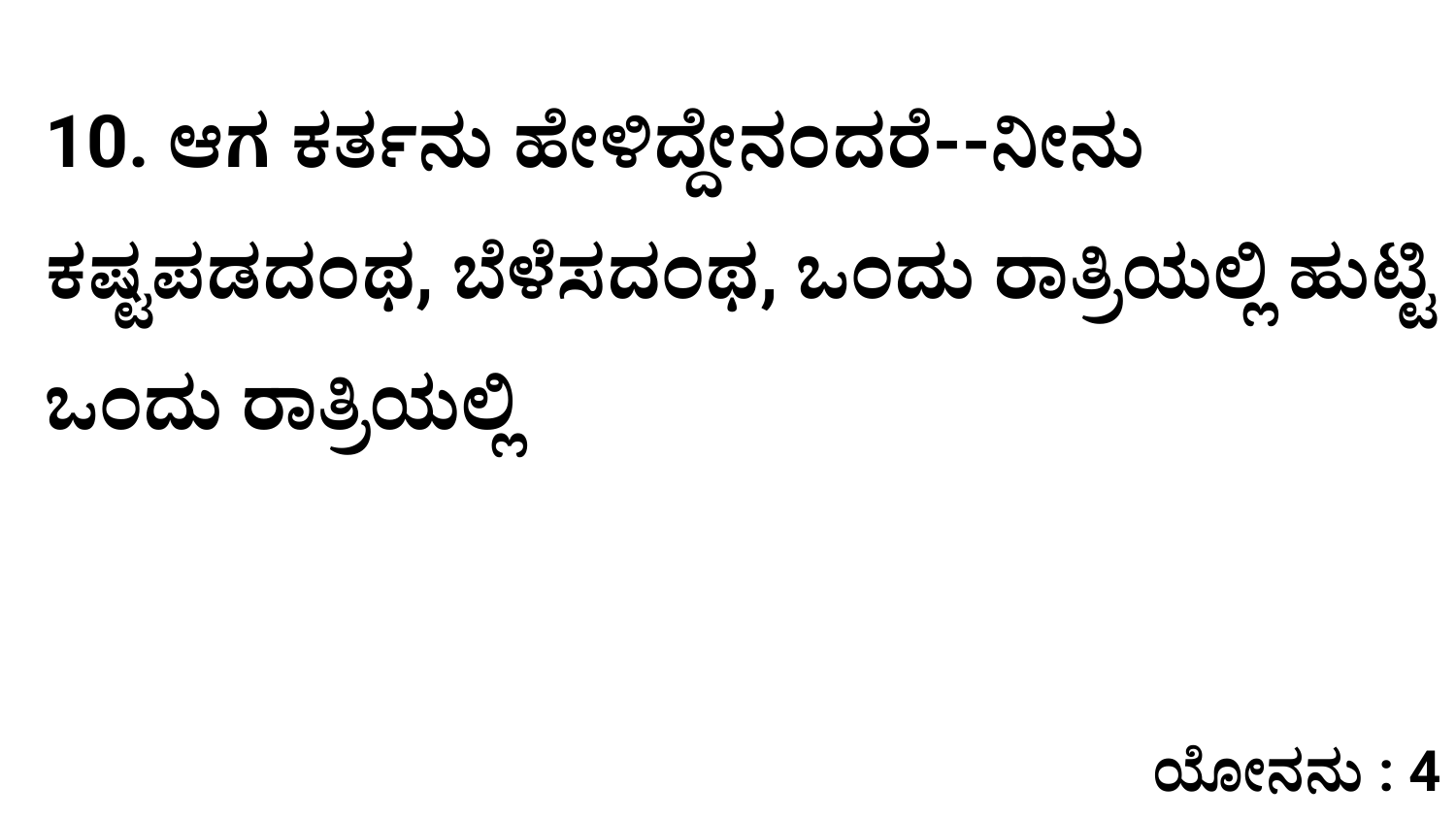

10. ಆಗ ಕರ್ತನು ಹೇಳಿದ್ದೇನಂದರೆ--ನೀನು ಕಷ್ಟಪಡದಂಥ, ಬೆಳೆಸದಂಥ, ಒಂದು ರಾತ್ರಿಯಲ್ಲಿ ಹುಟ್ಟಿ ಒಂದು ರಾತ್ರಿಯಲ್ಲಿ
ಯೋನನು : 4